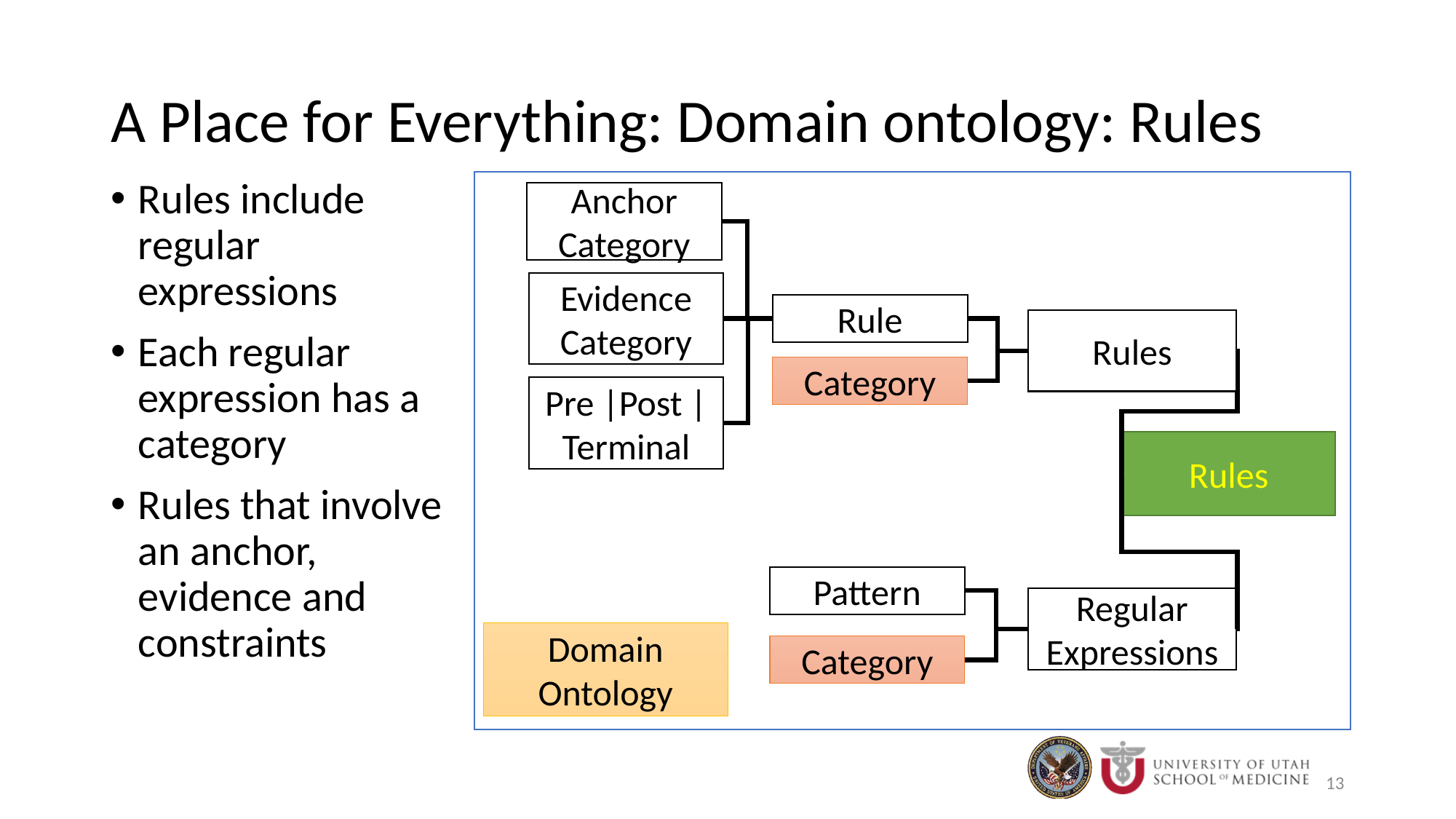

# A Place for Everything: Domain ontology: Rules
Rules include regular expressions
Each regular expression has a category
Rules that involve an anchor, evidence and constraints

Anchor Category
Evidence Category
Rule
Rules
Category
Pre |Post | Terminal
Rules
Pattern
Regular Expressions
Domain Ontology
Category